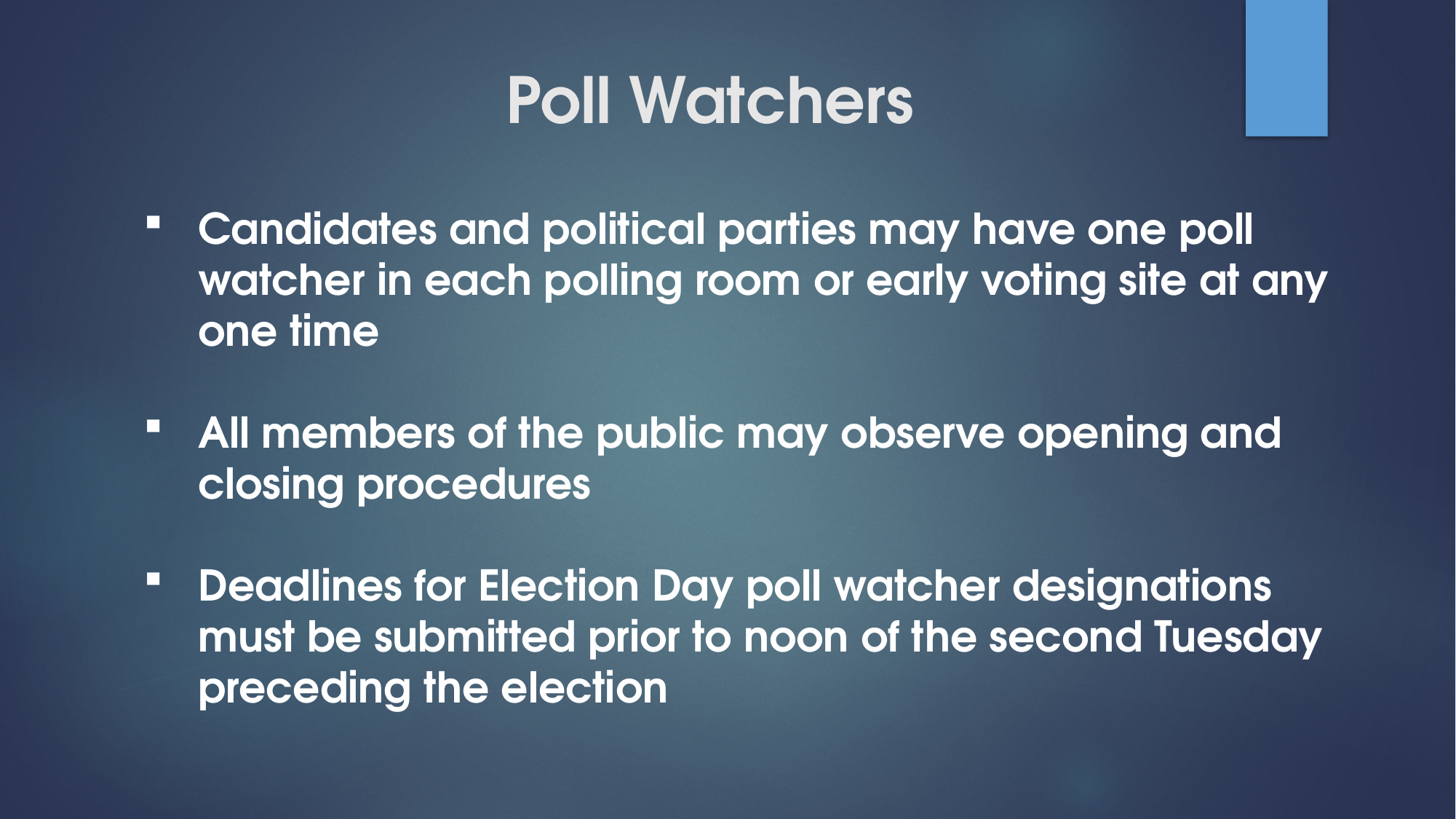

# Poll Watchers
Candidates and political parties may have one poll watcher in each polling room or early voting site at any one time

All members of the public may observe opening and closing procedures

Deadlines for Election Day poll watcher designations must be submitted prior to noon of the second Tuesday preceding the election